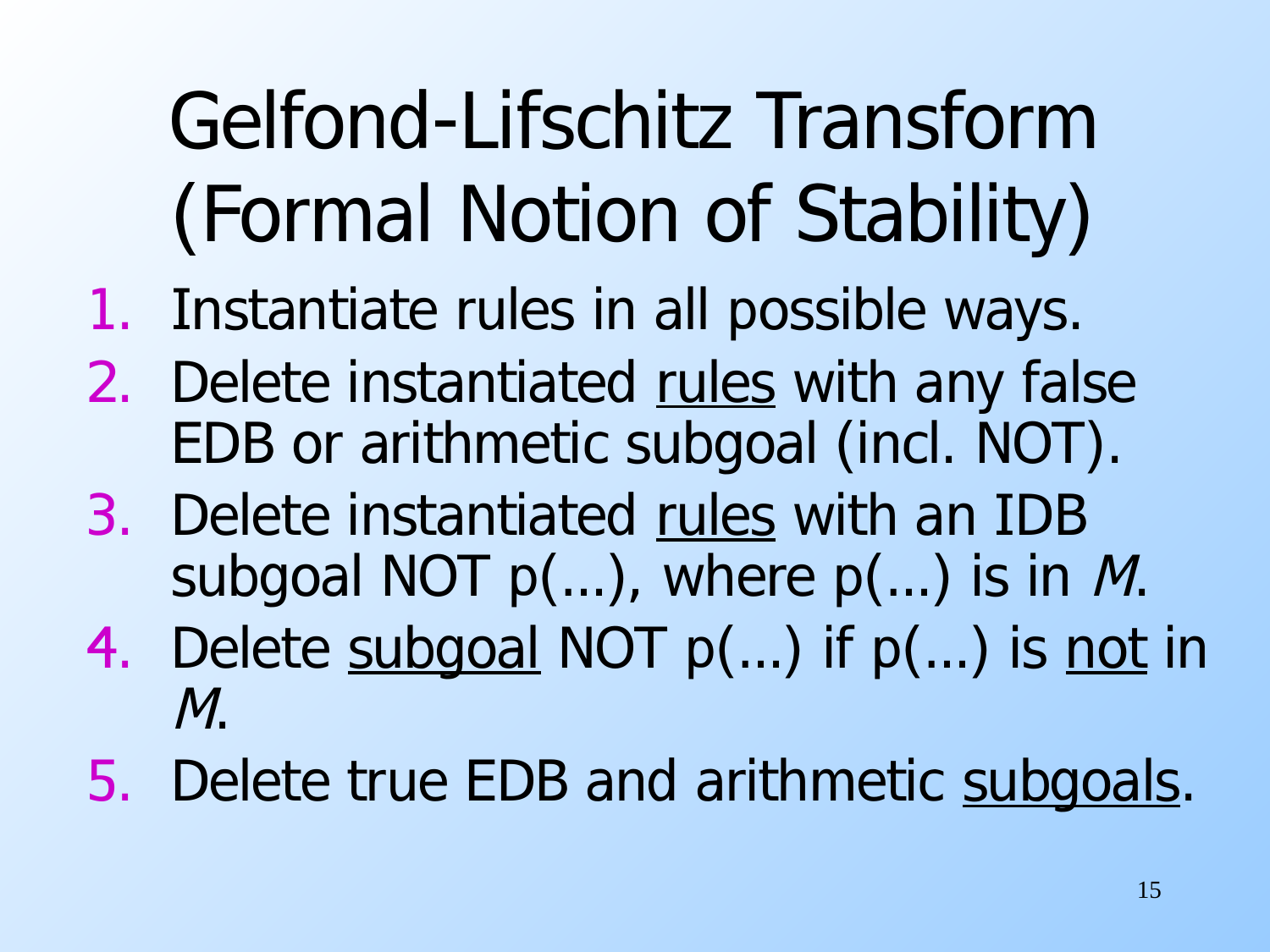

# Gelfond-Lifschitz Transform (Formal Notion of Stability)
Instantiate rules in all possible ways.
Delete instantiated rules with any false EDB or arithmetic subgoal (incl. NOT).
Delete instantiated rules with an IDB subgoal NOT p(…), where p(…) is in M.
Delete subgoal NOT p(…) if p(…) is not in M.
Delete true EDB and arithmetic subgoals.
15